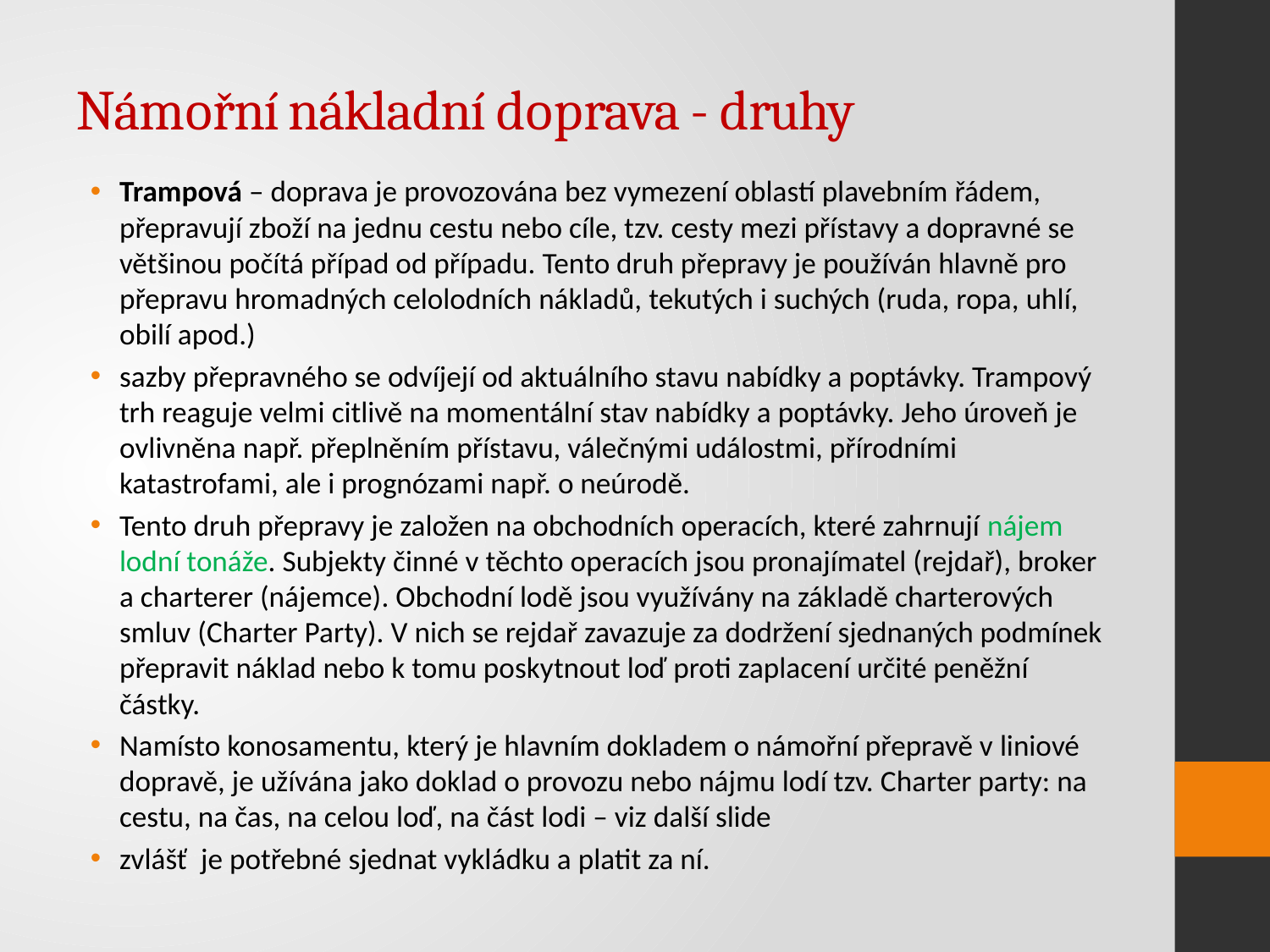

# Námořní nákladní doprava - druhy
Trampová – doprava je provozována bez vymezení oblastí plavebním řádem, přepravují zboží na jednu cestu nebo cíle, tzv. cesty mezi přístavy a dopravné se většinou počítá případ od případu. Tento druh přepravy je používán hlavně pro přepravu hromadných celolodních nákladů, tekutých i suchých (ruda, ropa, uhlí, obilí apod.)
sazby přepravného se odvíjejí od aktuálního stavu nabídky a poptávky. Trampový trh reaguje velmi citlivě na momentální stav nabídky a poptávky. Jeho úroveň je ovlivněna např. přeplněním přístavu, válečnými událostmi, přírodními katastrofami, ale i prognózami např. o neúrodě.
Tento druh přepravy je založen na obchodních operacích, které zahrnují nájem lodní tonáže. Subjekty činné v těchto operacích jsou pronajímatel (rejdař), broker a charterer (nájemce). Obchodní lodě jsou využívány na základě charterových smluv (Charter Party). V nich se rejdař zavazuje za dodržení sjednaných podmínek přepravit náklad nebo k tomu poskytnout loď proti zaplacení určité peněžní částky.
Namísto konosamentu, který je hlavním dokladem o námořní přepravě v liniové dopravě, je užívána jako doklad o provozu nebo nájmu lodí tzv. Charter party: na cestu, na čas, na celou loď, na část lodi – viz další slide
zvlášť  je potřebné sjednat vykládku a platit za ní.